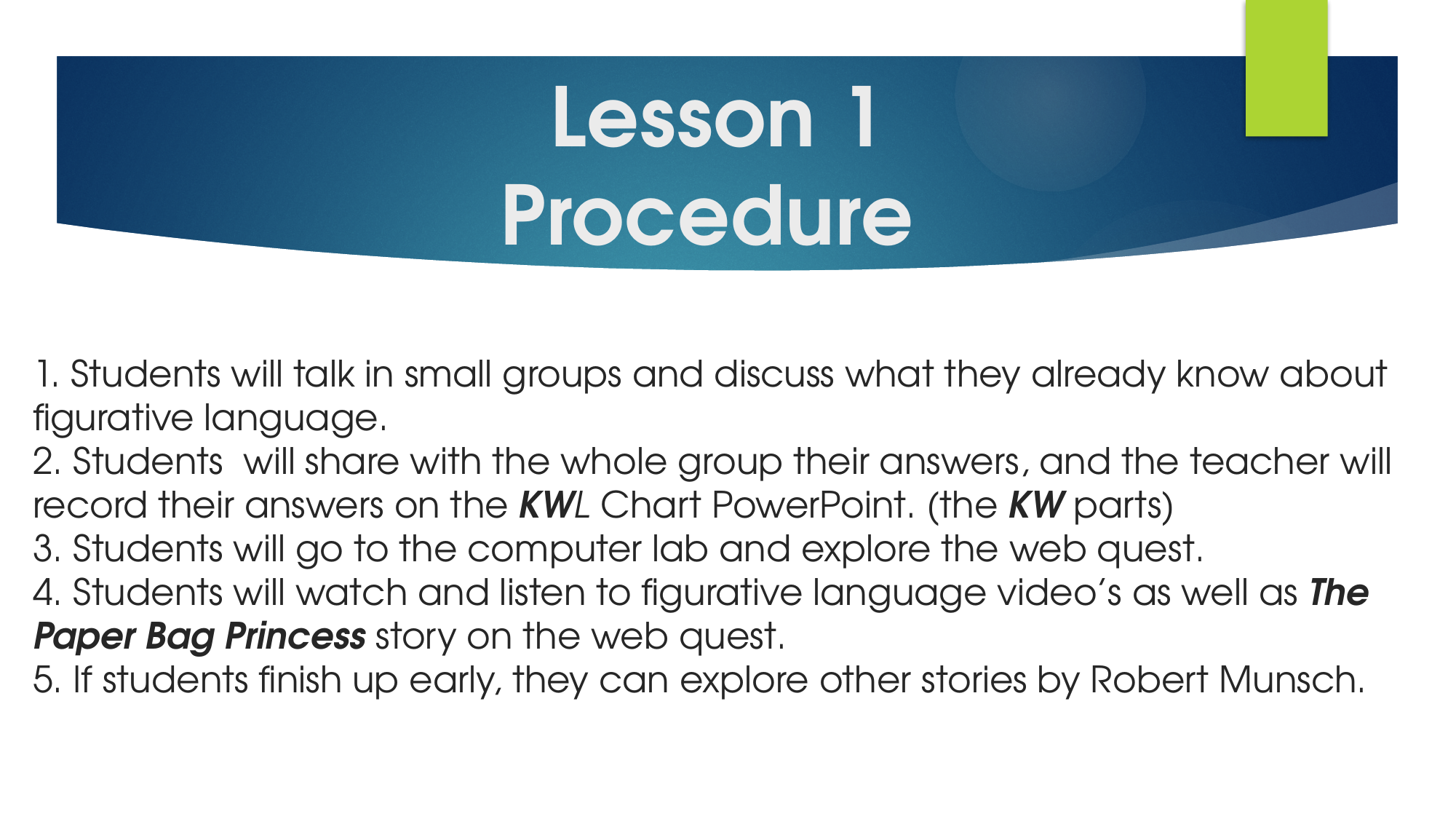

Lesson 1
Procedure
# 1. Students will talk in small groups and discuss what they already know about figurative language. 2. Students  will share with the whole group their answers, and the teacher will record their answers on the KWL Chart PowerPoint. (the KW parts) 3. Students will go to the computer lab and explore the web quest. 4. Students will watch and listen to figurative language video’s as well as The Paper Bag Princess story on the web quest. 5. If students finish up early, they can explore other stories by Robert Munsch.